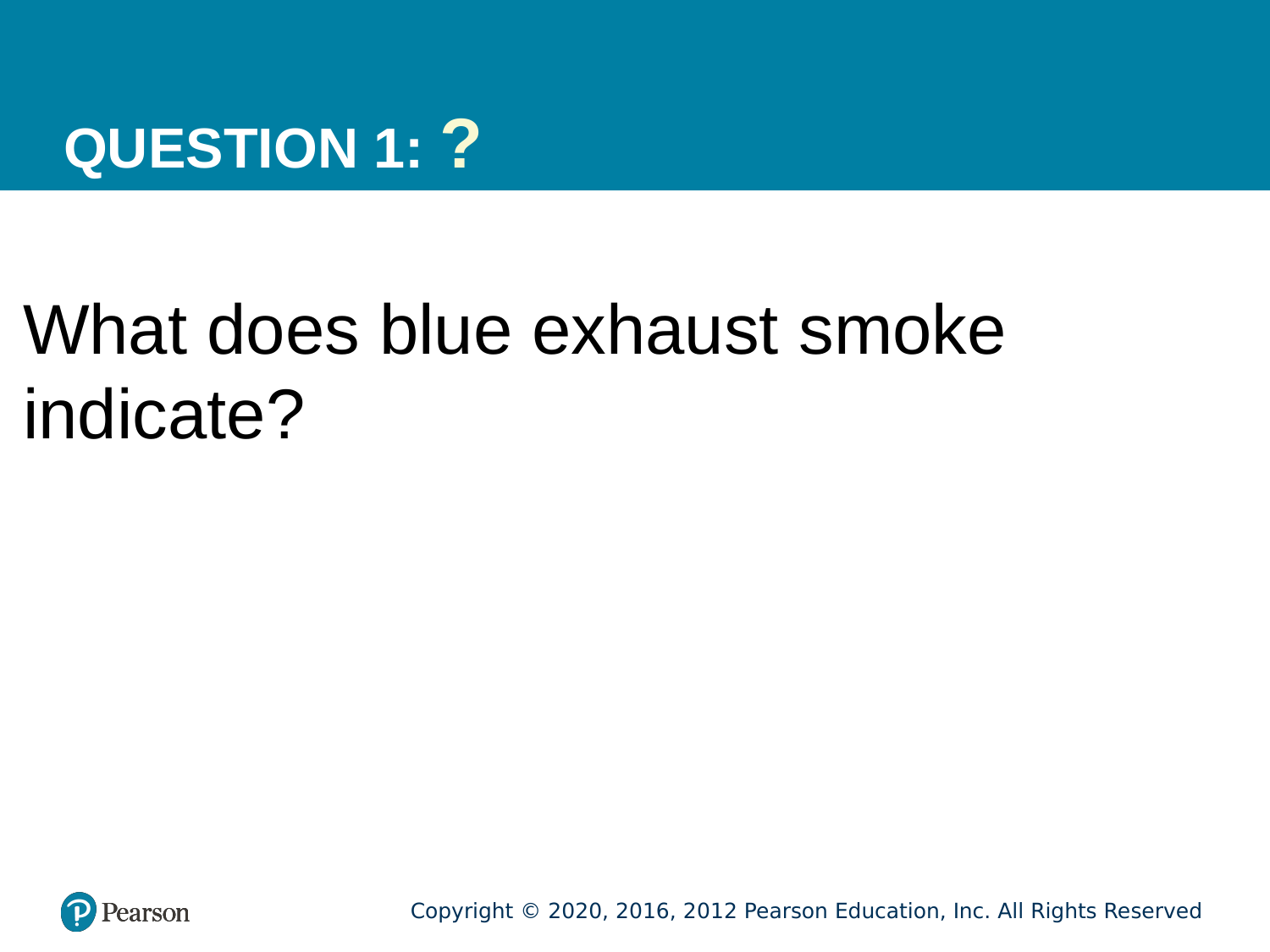

# QUESTION 1: ?
What does blue exhaust smoke indicate?